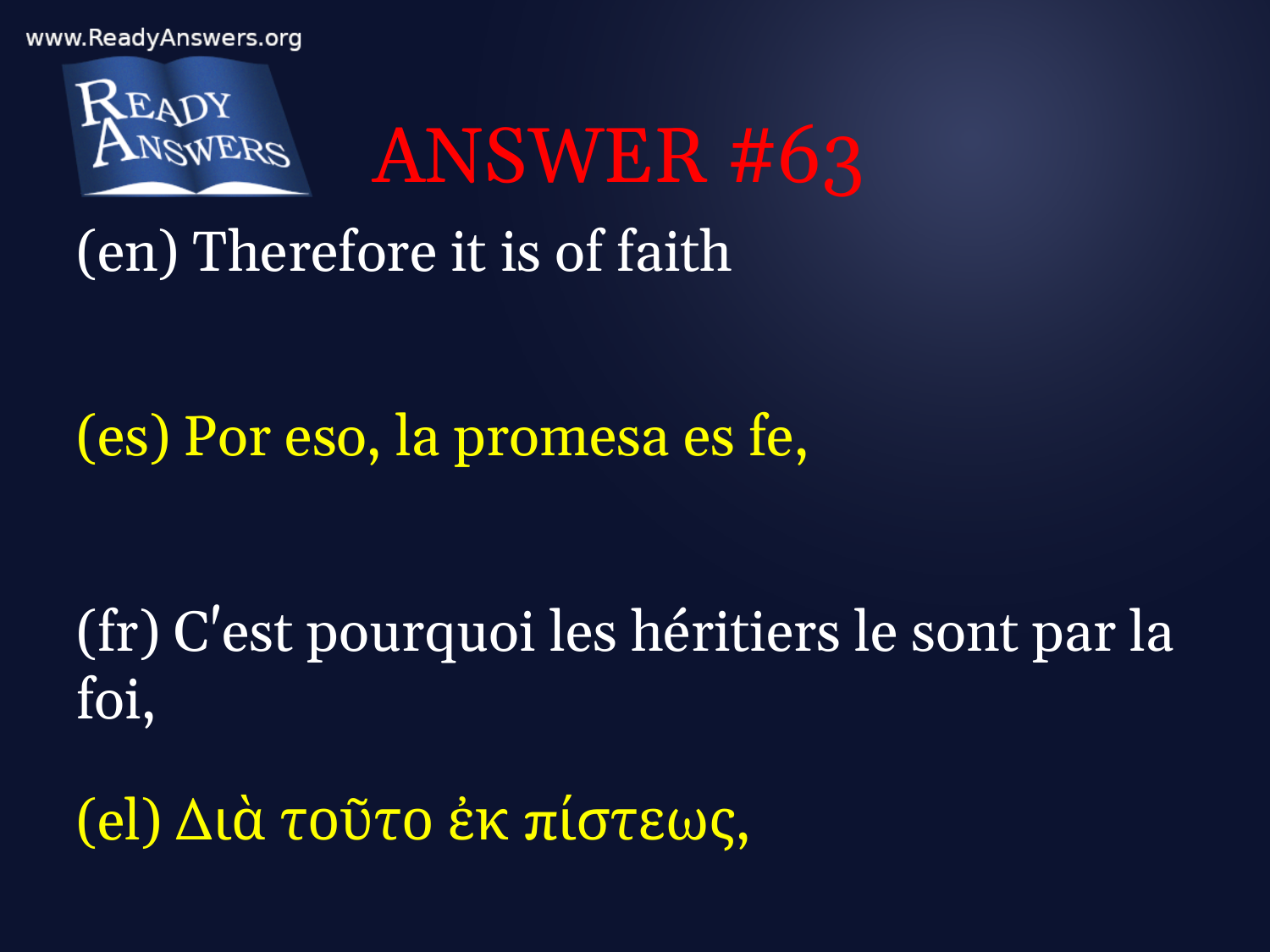

# ANSWER #63
(en) Therefore it is of faith
(es) Por eso, la promesa es fe,
(fr) C'est pourquoi les héritiers le sont par la foi,
(el) Διὰ τοῦτο ἐκ πίστεως,